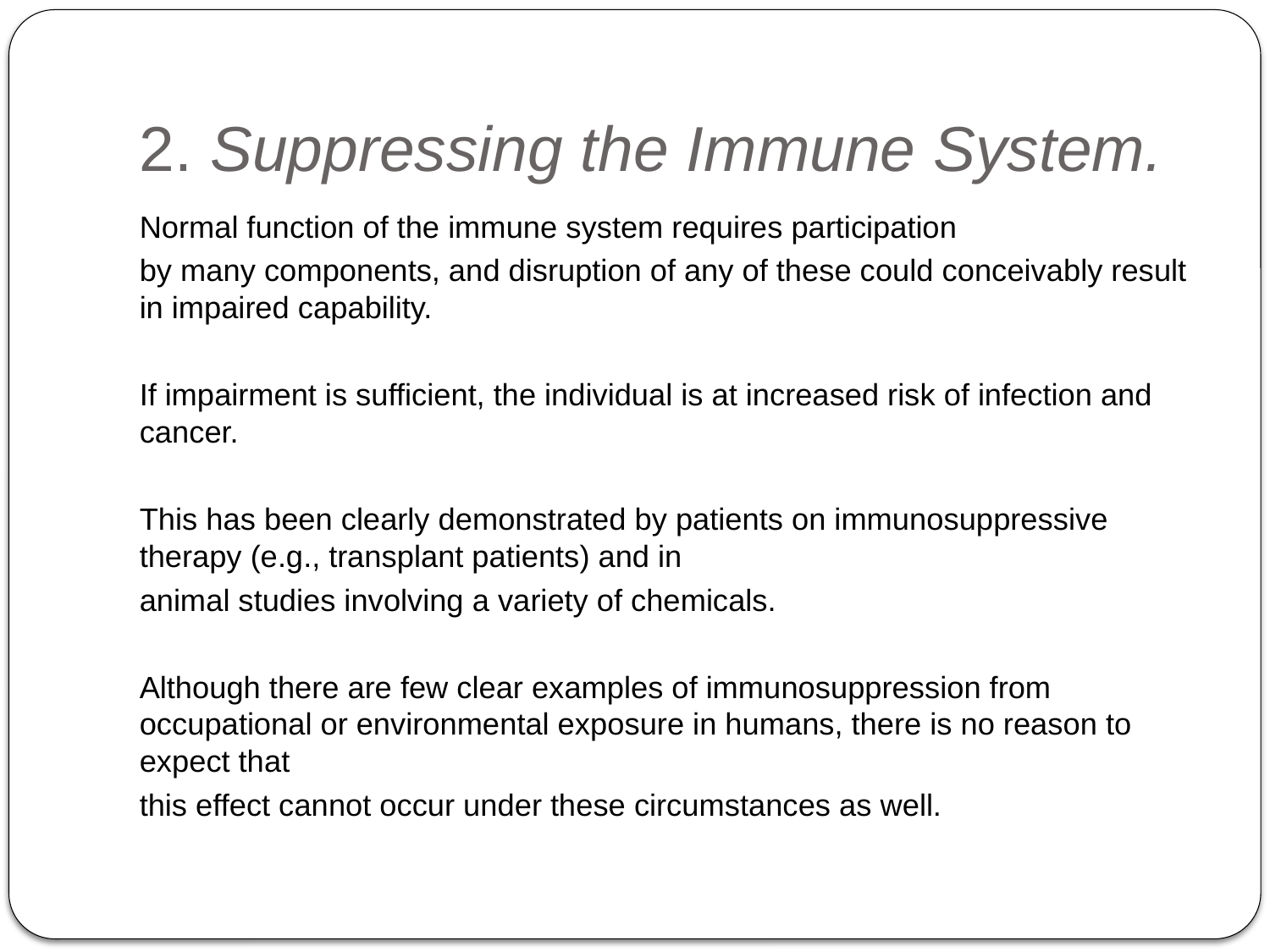

# 2. Suppressing the Immune System.
Normal function of the immune system requires participation
by many components, and disruption of any of these could conceivably result in impaired capability.

If impairment is sufficient, the individual is at increased risk of infection and cancer.

This has been clearly demonstrated by patients on immunosuppressive therapy (e.g., transplant patients) and in
animal studies involving a variety of chemicals.

Although there are few clear examples of immunosuppression from occupational or environmental exposure in humans, there is no reason to expect that
this effect cannot occur under these circumstances as well.